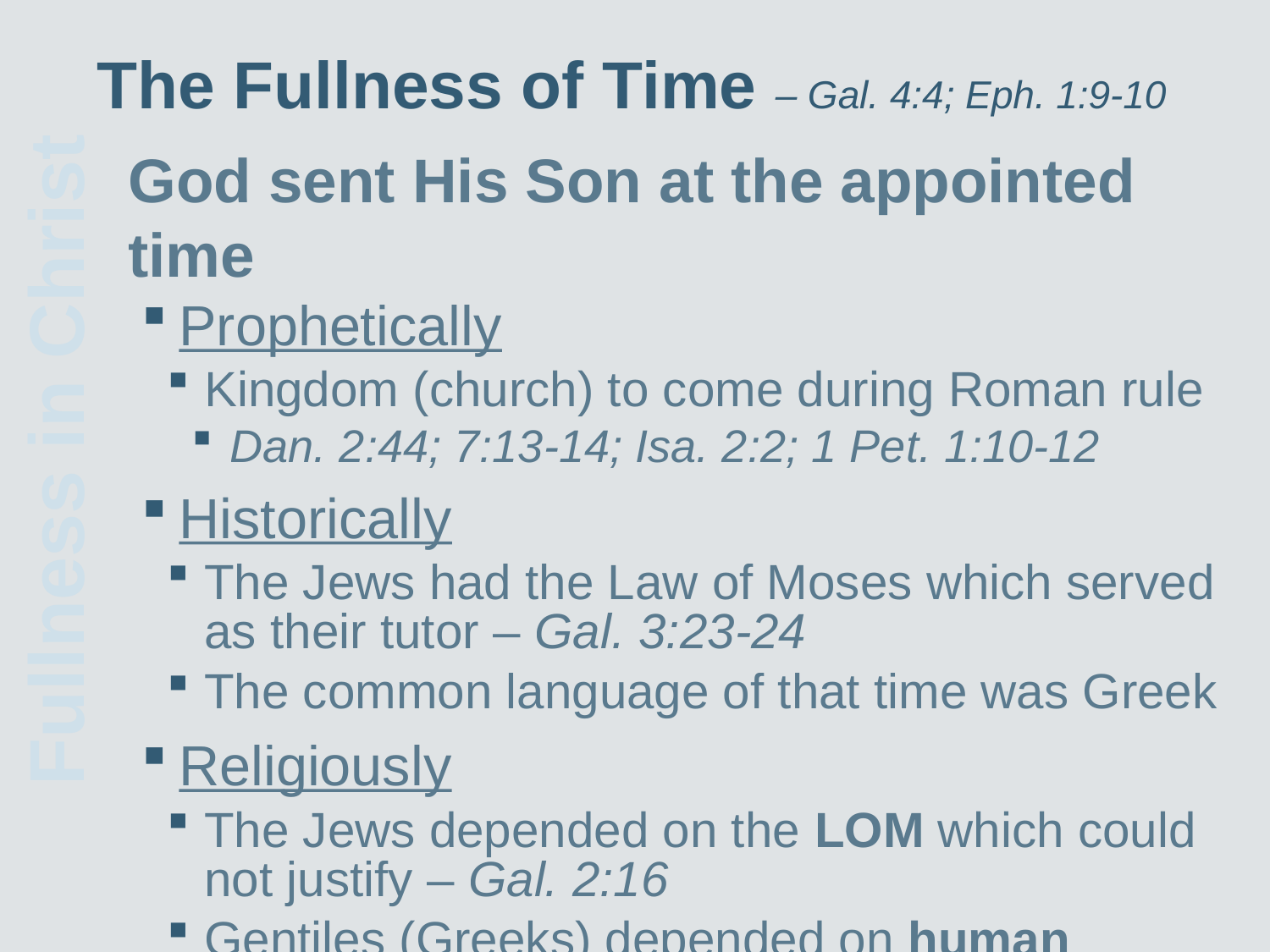

# The Fullness of Time – Gal. 4:4; Eph. 1:9-10
God sent His Son at the appointed time
Prophetically
Kingdom (church) to come during Roman rule
Dan. 2:44; 7:13-14; Isa. 2:2; 1 Pet. 1:10-12
Historically
The Jews had the Law of Moses which served as their tutor – Gal. 3:23-24
The common language of that time was Greek
Religiously
The Jews depended on the LOM which could not justify – Gal. 2:16
Gentiles (Greeks) depended on human wisdom
Rom. 1:18-30; 1 Cor. 1:18-31

Fullness in Christ